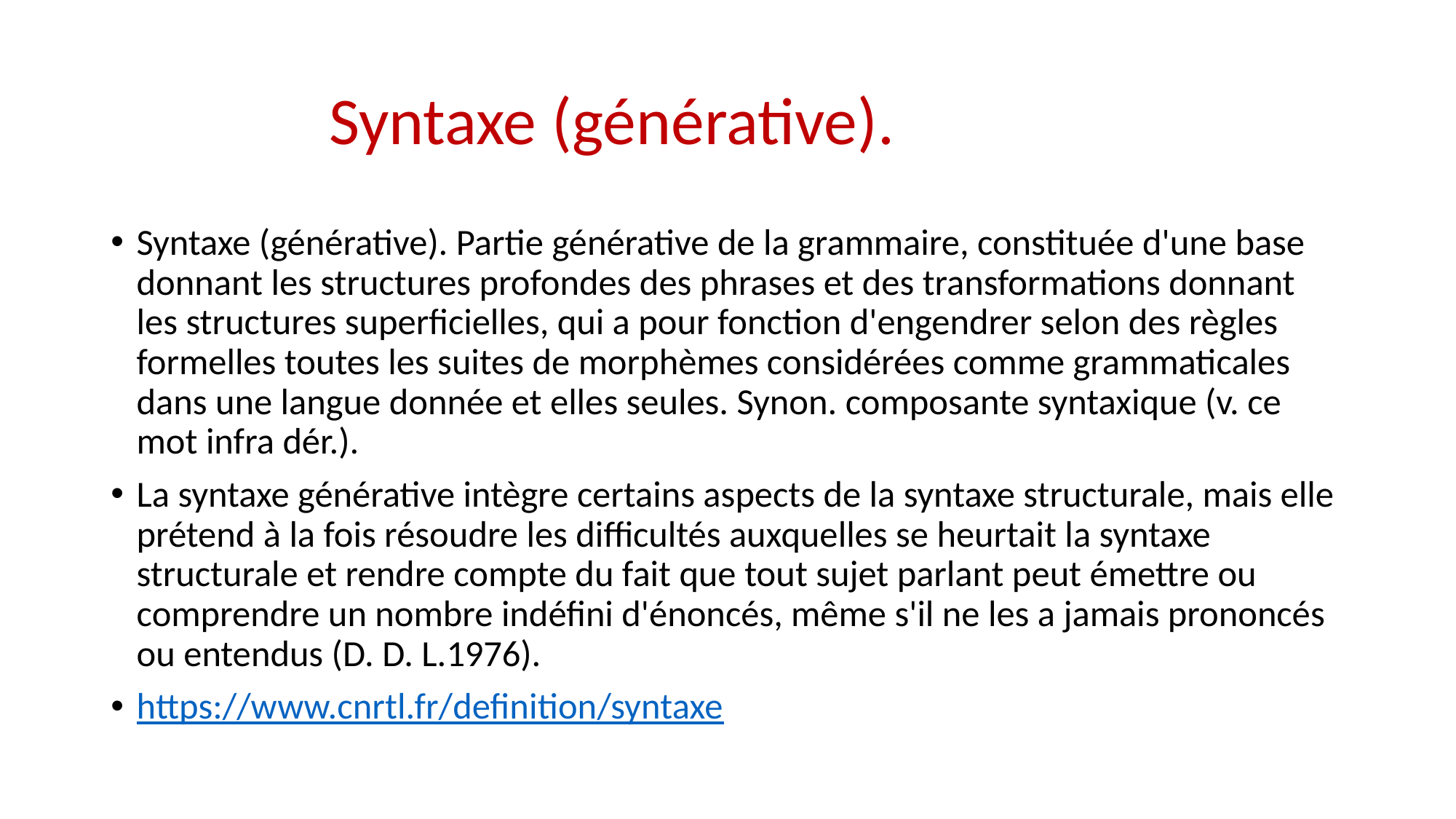

# Syntaxe (générative).
Syntaxe (générative). Partie générative de la grammaire, constituée d'une base donnant les structures profondes des phrases et des transformations donnant les structures superficielles, qui a pour fonction d'engendrer selon des règles formelles toutes les suites de morphèmes considérées comme grammaticales dans une langue donnée et elles seules. Synon. composante syntaxique (v. ce mot infra dér.).
La syntaxe générative intègre certains aspects de la syntaxe structurale, mais elle prétend à la fois résoudre les difficultés auxquelles se heurtait la syntaxe structurale et rendre compte du fait que tout sujet parlant peut émettre ou comprendre un nombre indéfini d'énoncés, même s'il ne les a jamais prononcés ou entendus (D. D. L.1976).
https://www.cnrtl.fr/definition/syntaxe